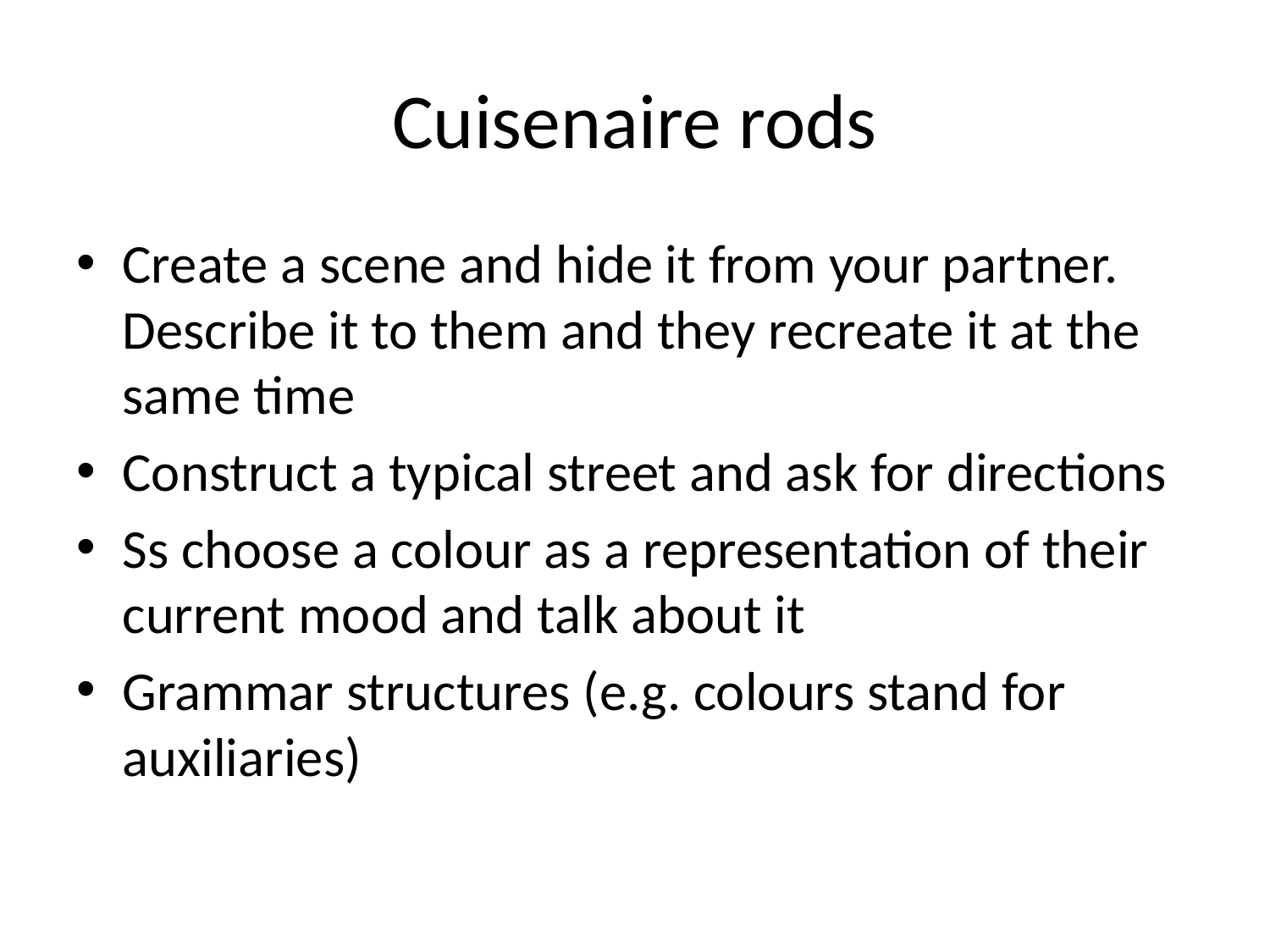

# Cuisenaire rods
Create a scene and hide it from your partner. Describe it to them and they recreate it at the same time
Construct a typical street and ask for directions
Ss choose a colour as a representation of their current mood and talk about it
Grammar structures (e.g. colours stand for auxiliaries)